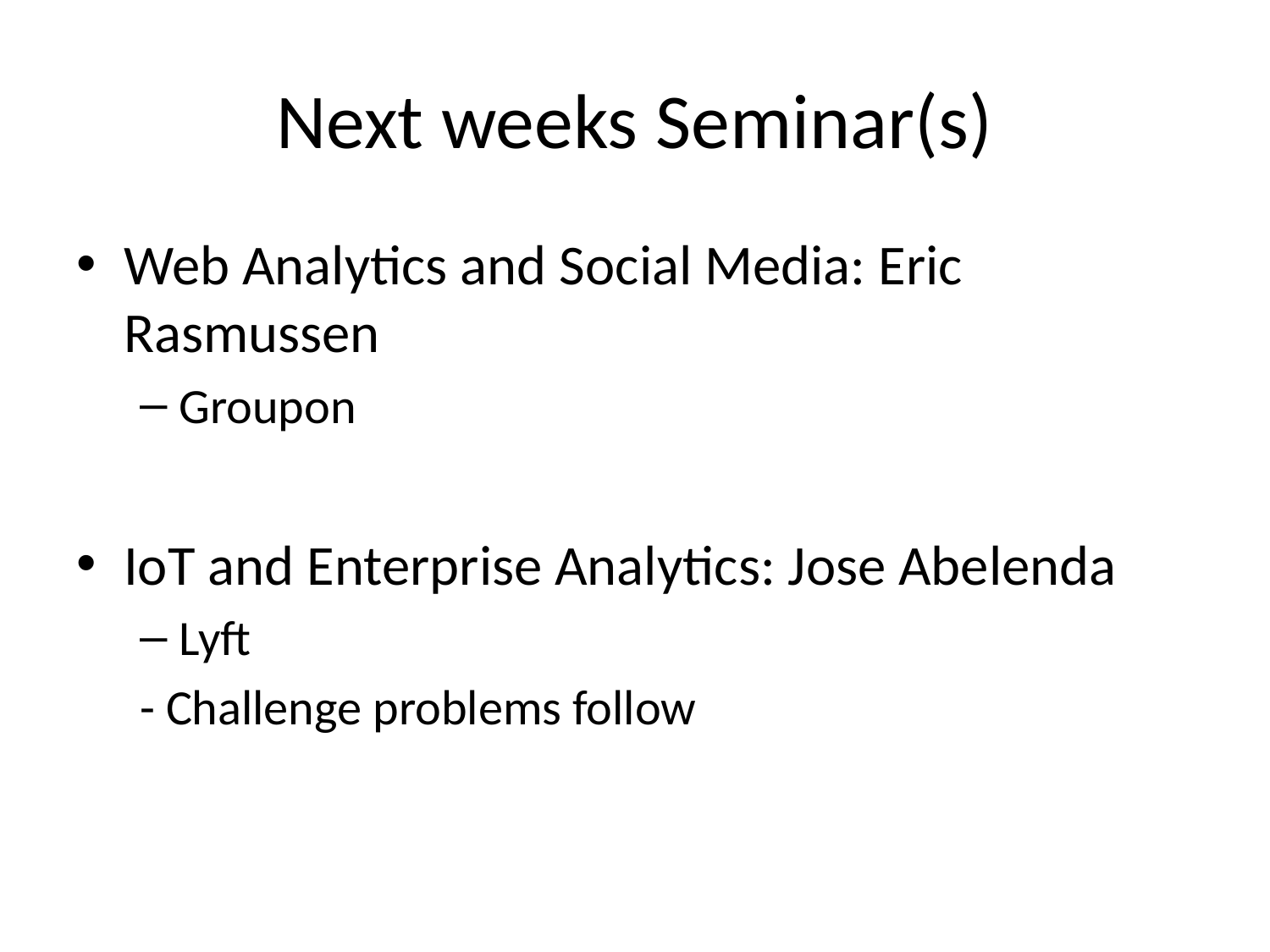

# Next weeks Seminar(s)
Web Analytics and Social Media: Eric Rasmussen
Groupon

IoT and Enterprise Analytics: Jose Abelenda
Lyft
- Challenge problems follow